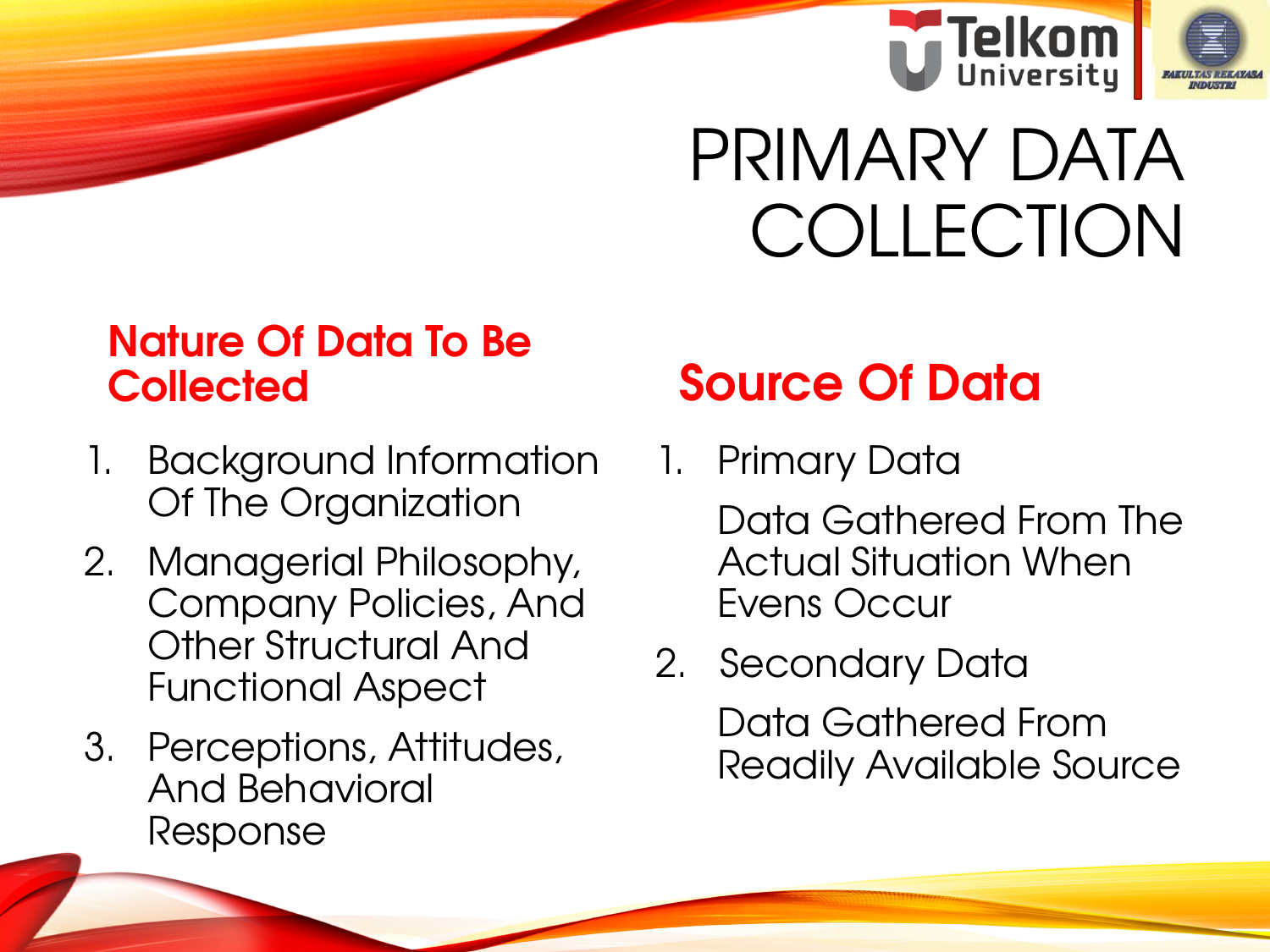

# Primary Data Collection
Nature Of Data To Be Collected
Source Of Data
Background Information Of The Organization
Managerial Philosophy, Company Policies, And Other Structural And Functional Aspect
Perceptions, Attitudes, And Behavioral Response

1.   Primary Data
Data Gathered From The Actual Situation When Evens Occur
2.   Secondary Data
Data Gathered From Readily Available Source